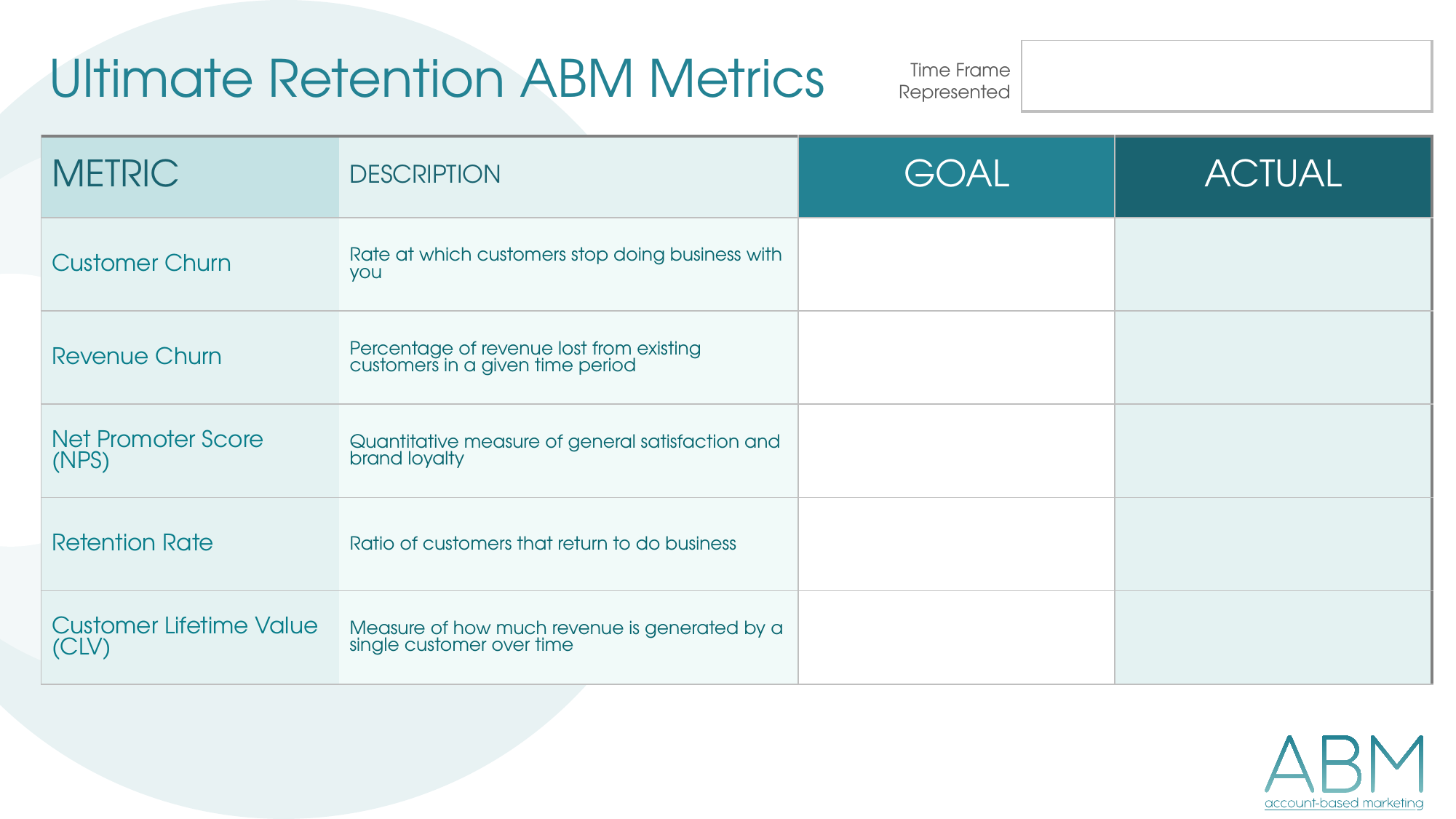

|  |
| --- |
Ultimate Retention ABM Metrics
Time Frame
Represented
| METRIC | DESCRIPTION | GOAL | ACTUAL |
| --- | --- | --- | --- |
| Customer Churn | Rate at which customers stop doing business with you |  |  |
| Revenue Churn | Percentage of revenue lost from existing customers in a given time period |  |  |
| Net Promoter Score (NPS) | Quantitative measure of general satisfaction and brand loyalty |  |  |
| Retention Rate | Ratio of customers that return to do business |  |  |
| Customer Lifetime Value (CLV) | Measure of how much revenue is generated by a single customer over time |  |  |